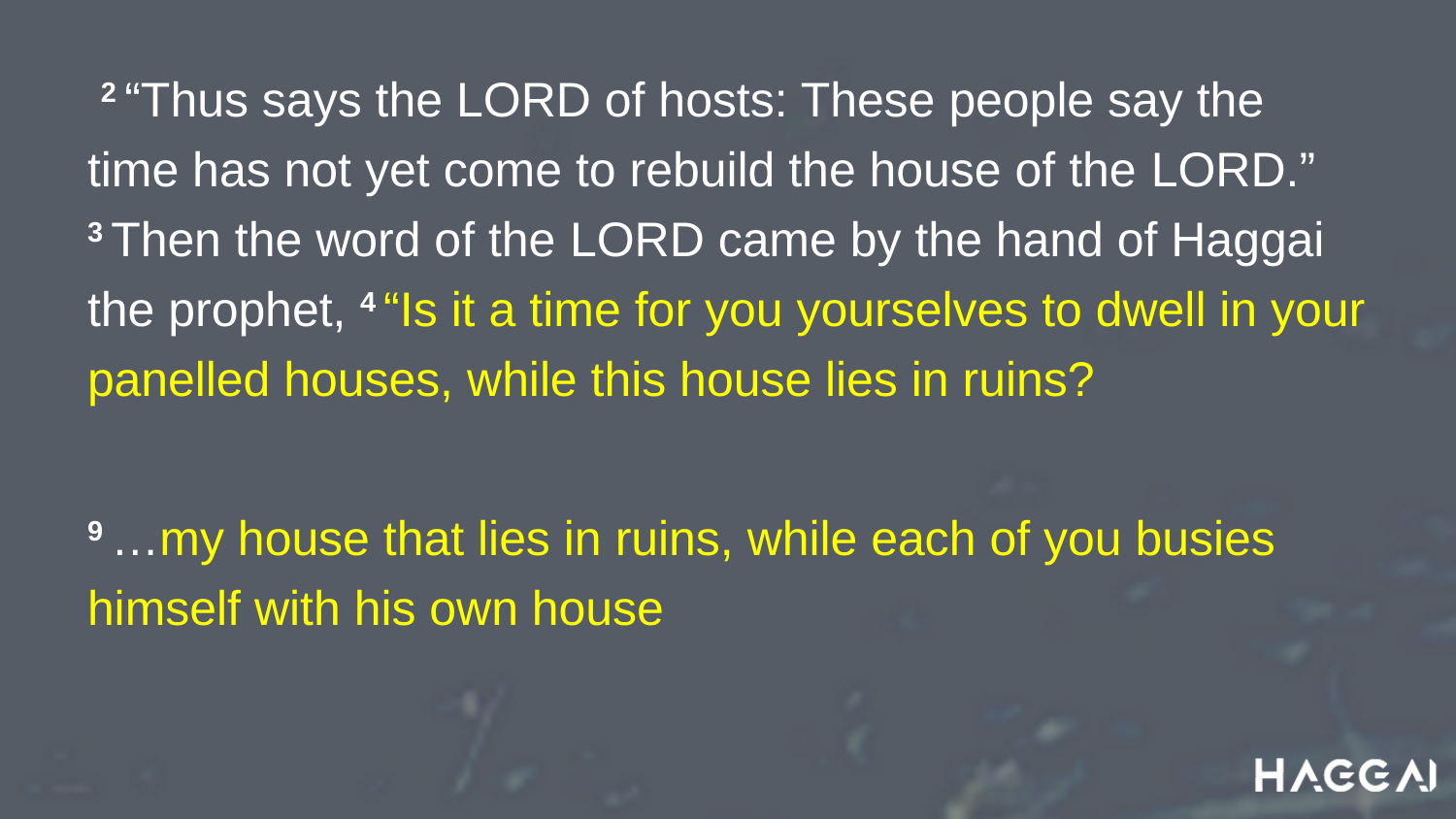

2 “Thus says the Lord of hosts: These people say the time has not yet come to rebuild the house of the Lord.” 3 Then the word of the Lord came by the hand of Haggai the prophet, 4 “Is it a time for you yourselves to dwell in your panelled houses, while this house lies in ruins?

9 …my house that lies in ruins, while each of you busies himself with his own house